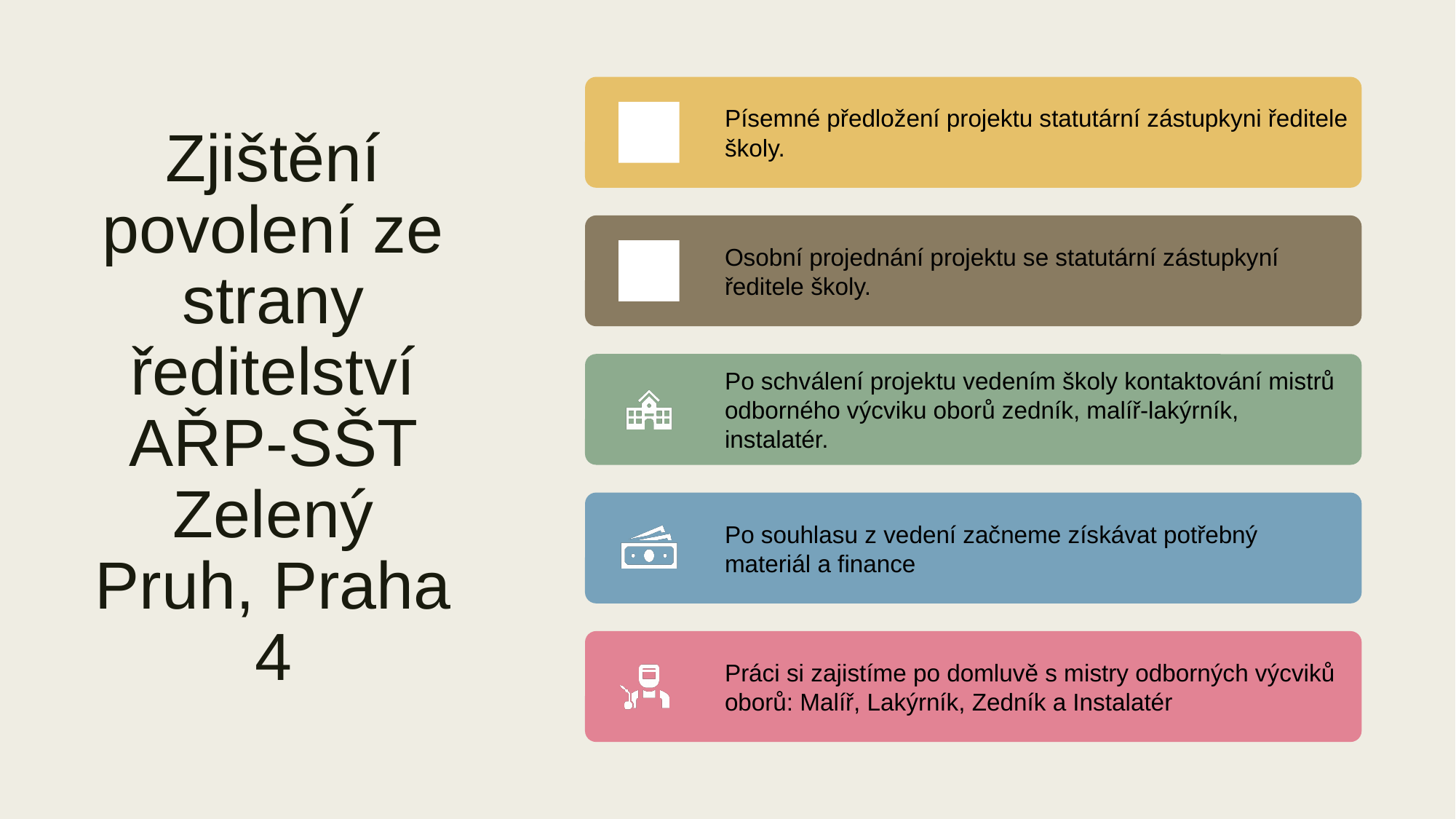

# Zjištění povolení ze strany ředitelství AŘP-SŠT Zelený Pruh, Praha 4
Písemné předložení projektu statutární zástupkyni ředitele školy.
Osobní projednání projektu se statutární zástupkyní ředitele školy.
Po schválení projektu vedením školy kontaktování mistrů odborného výcviku oborů zedník, malíř-lakýrník, instalatér.
Po souhlasu z vedení začneme získávat potřebný materiál a finance
Práci si zajistíme po domluvě s mistry odborných výcviků oborů: Malíř, Lakýrník, Zedník a Instalatér